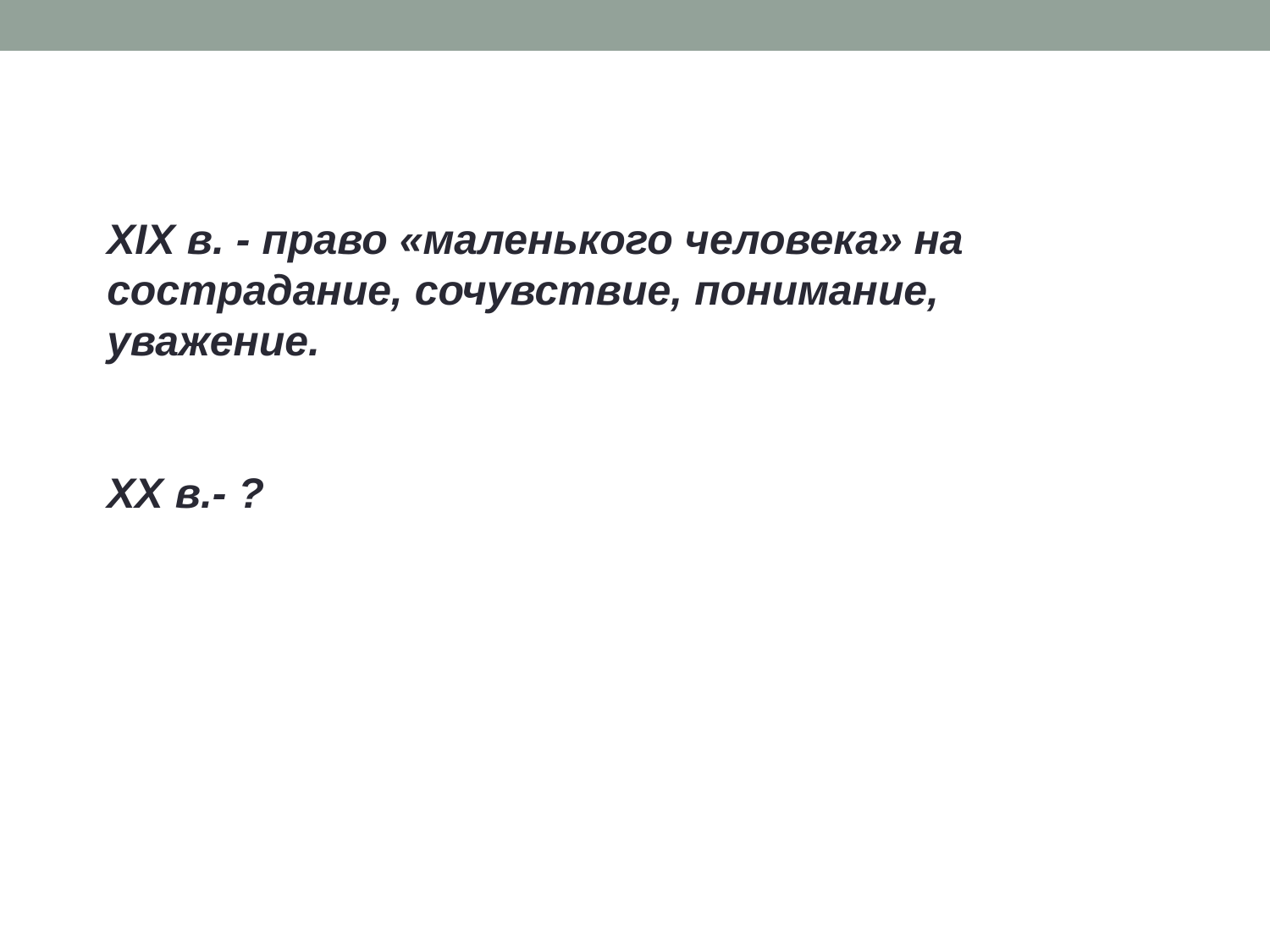

XIX в. - право «маленького человека» на сострадание, сочувствие, понимание, уважение.

XX в.- ?